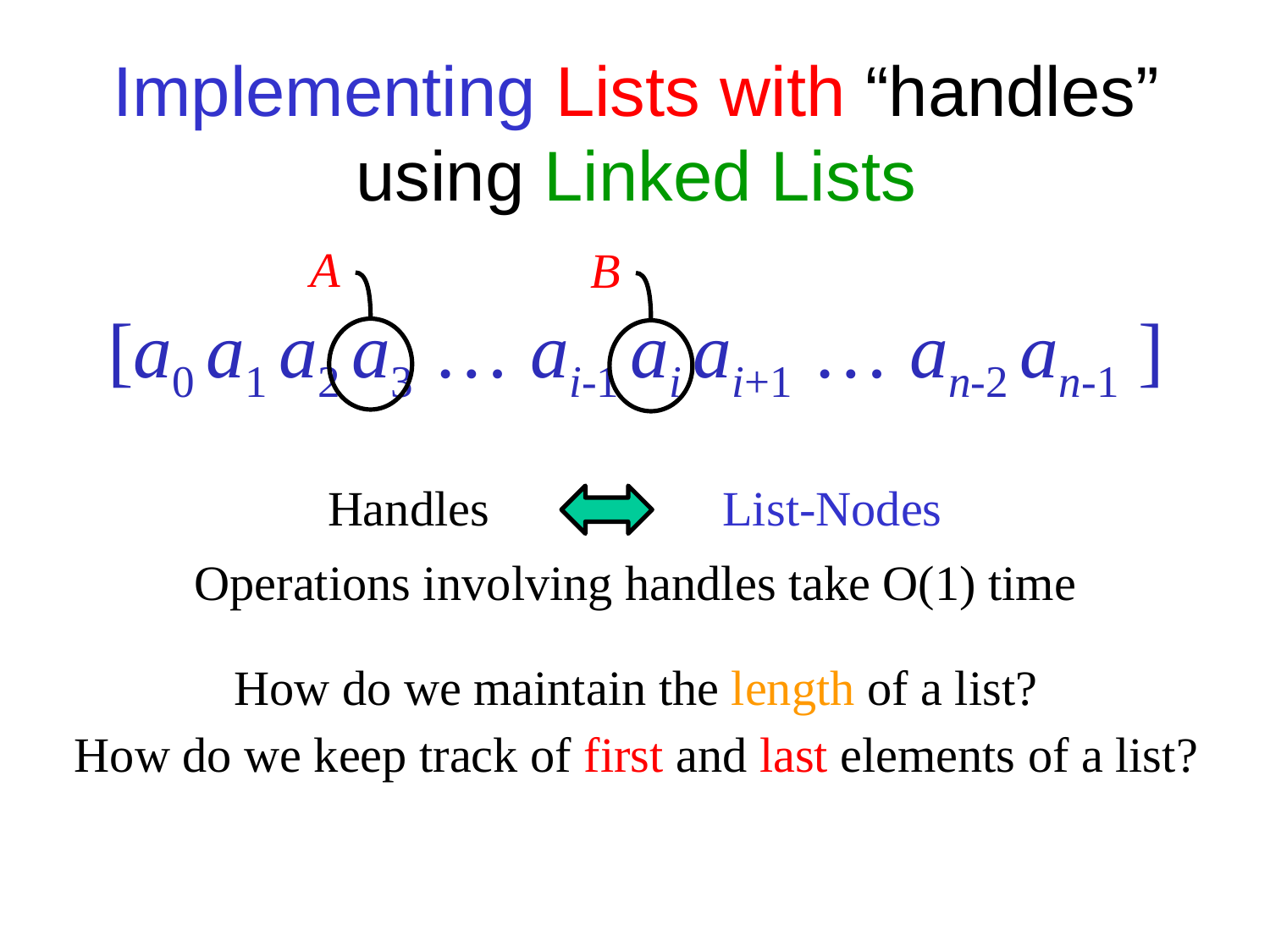

# Implementing Lists with “handles” using Linked Lists

A
B
[a0 a1 a2 a3 … ai-1 ai ai+1 … an-2 an-1 ]

Handles                   List-Nodes

Operations involving handles take O(1) time
How do we maintain the length of a list?
How do we keep track of first and last elements of a list?